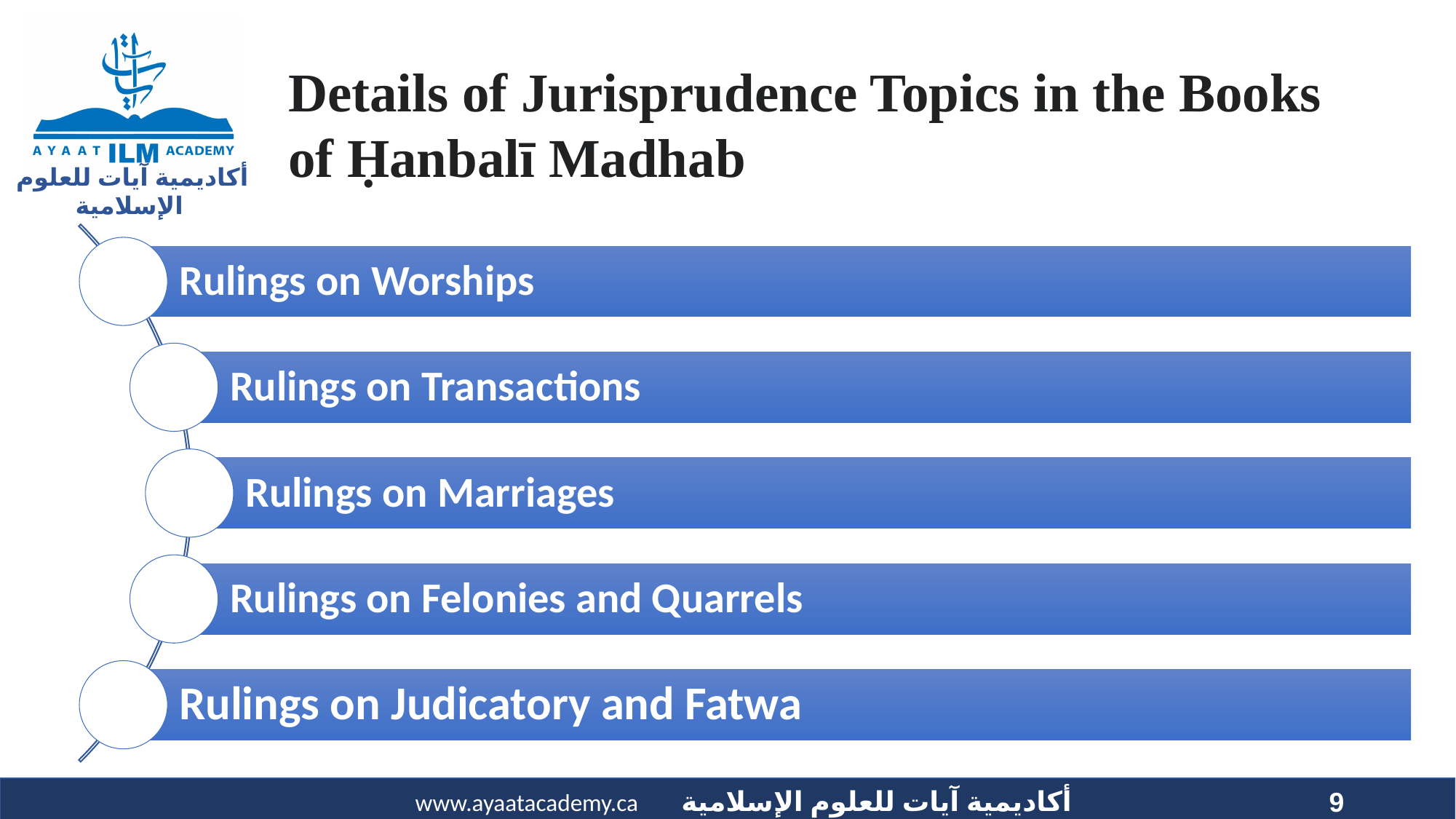

# Details of Jurisprudence Topics in the Books of Ḥanbalī Madhab
Rulings on Worships
Rulings on Transactions
Rulings on Marriages
Rulings on Felonies and Quarrels
Rulings on Judicatory and Fatwa
9